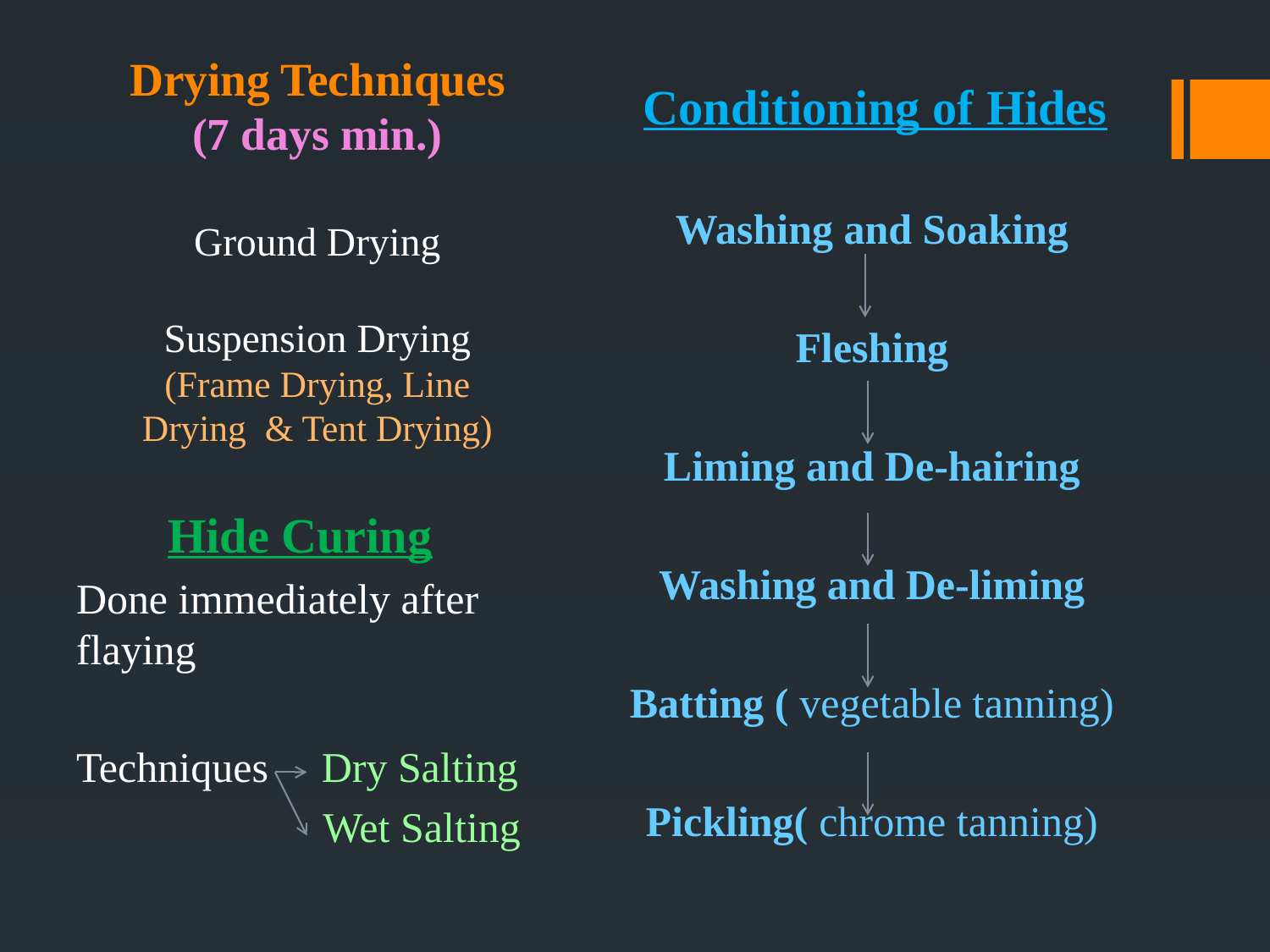

Conditioning of Hides

Washing and Soaking

Fleshing

Liming and De-hairing

Washing and De-liming

Batting ( vegetable tanning)

Pickling( chrome tanning)
# Drying Techniques (7 days min.) Ground Drying Suspension Drying (Frame Drying, Line Drying  & Tent Drying)
Hide Curing
Done immediately after flaying

Techniques     Dry Salting
                       Wet Salting